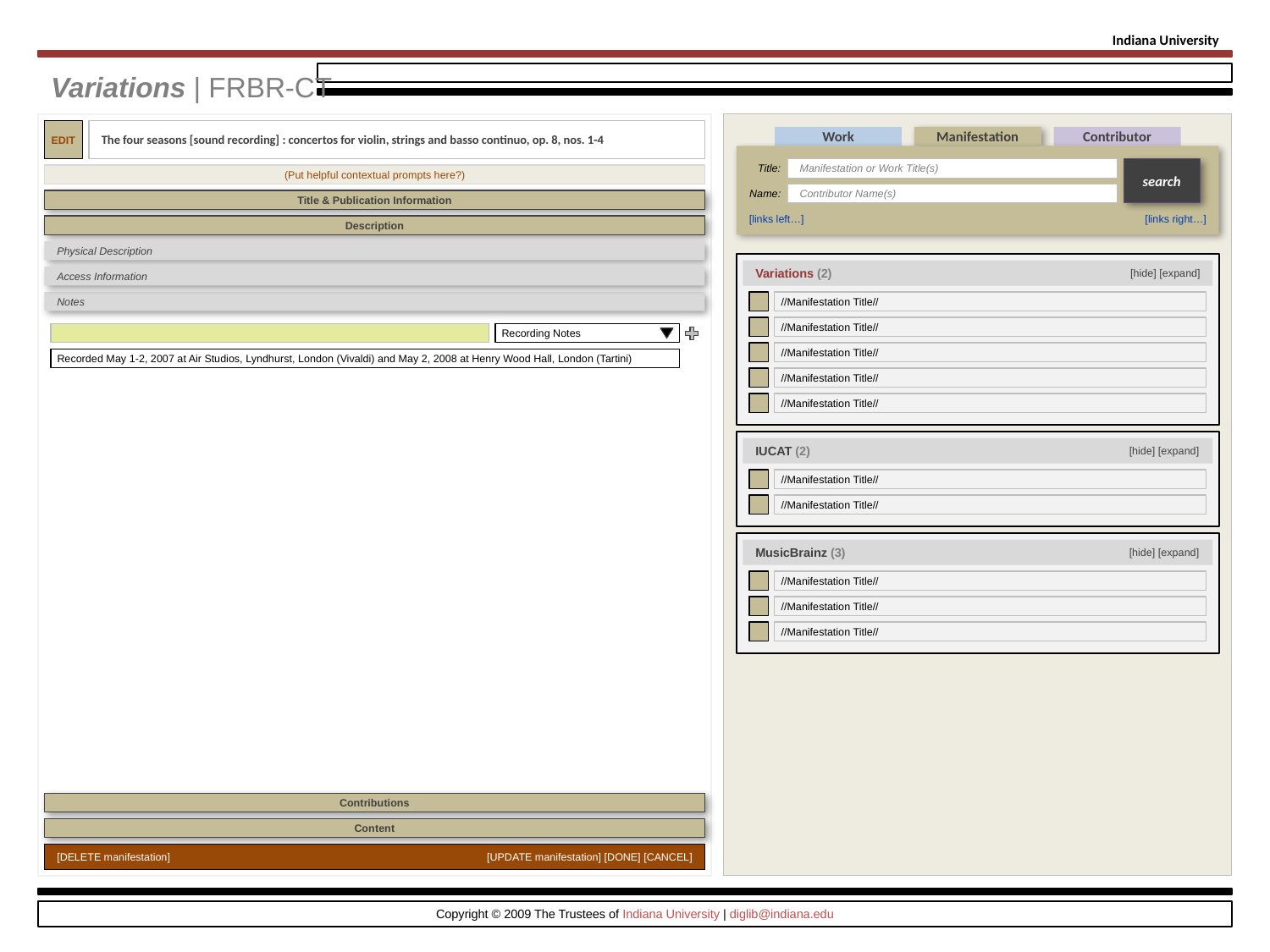

Indiana University

Variations | FRBR-CT

EDIT
The four seasons [sound recording] : concertos for violin, strings and basso continuo, op. 8, nos. 1-4
Work
Manifestation
Contributor

Title:
Manifestation or Work Title(s)
Name:
Contributor Name(s)
search
[links left…]
[links right…]
(Put helpful contextual prompts here?)
Title & Publication Information
Description
Physical Description

[hide] [expand]
Variations (2)
Access Information
Notes
[edit]

//Manifestation Title//
[edit]

//Manifestation Title//

Recording Notes

Recorded May 1-2, 2007 at Air Studios, Lyndhurst, London (Vivaldi) and May 2, 2008 at Henry Wood Hall, London (Tartini)
[edit]

//Manifestation Title//
[edit]

//Manifestation Title//
[edit]

//Manifestation Title//

[hide] [expand]
IUCAT (2)
[edit]

//Manifestation Title//
[edit]

//Manifestation Title//

[hide] [expand]
MusicBrainz (3)
[edit]

//Manifestation Title//
[edit]

//Manifestation Title//
[edit]

//Manifestation Title//
Contributions
Content
[DELETE manifestation]
[UPDATE manifestation] [DONE] [CANCEL]

Copyright © 2009 The Trustees of Indiana University | diglib@indiana.edu